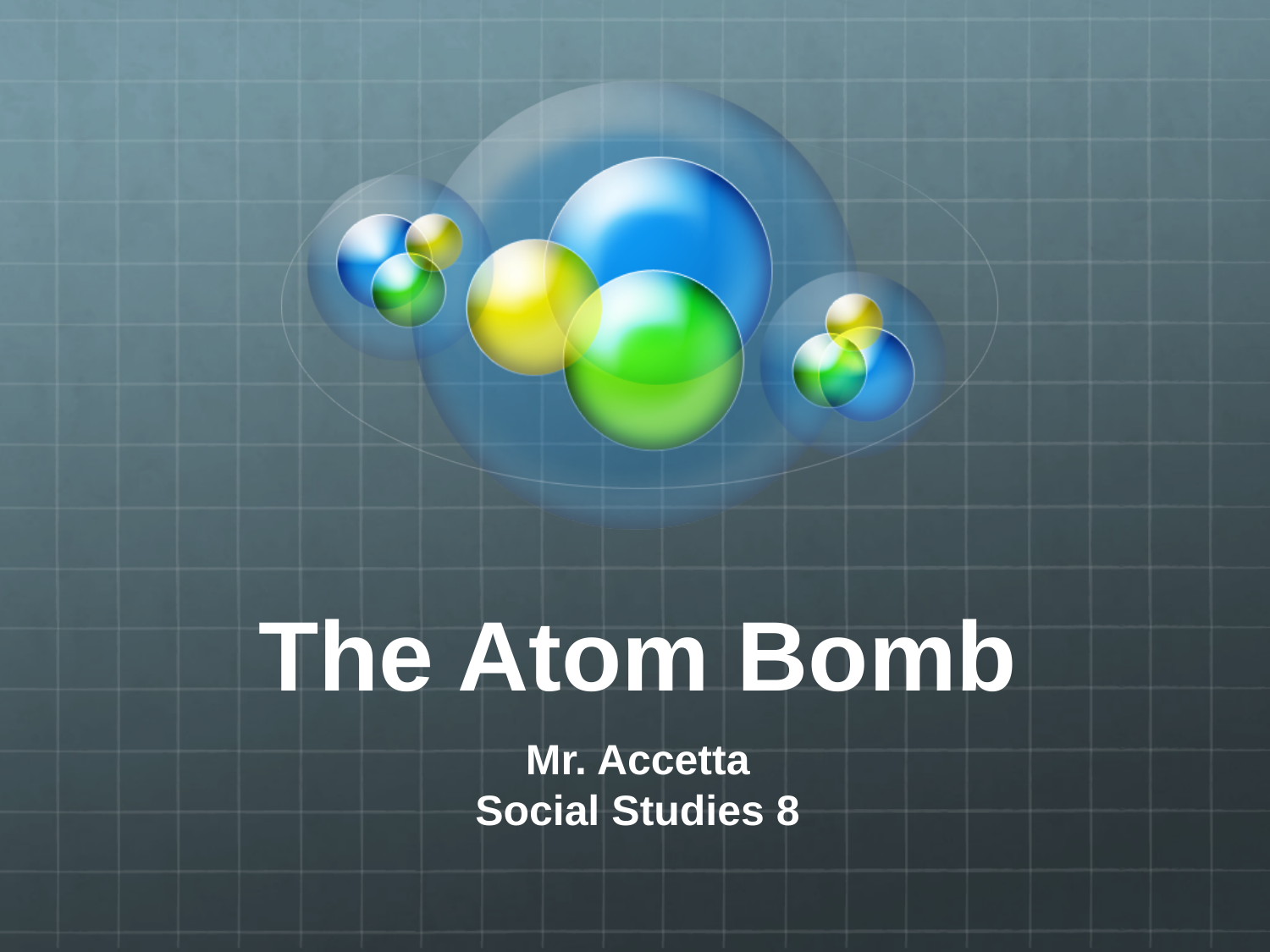

# The Atom Bomb
Mr. Accetta
Social Studies 8